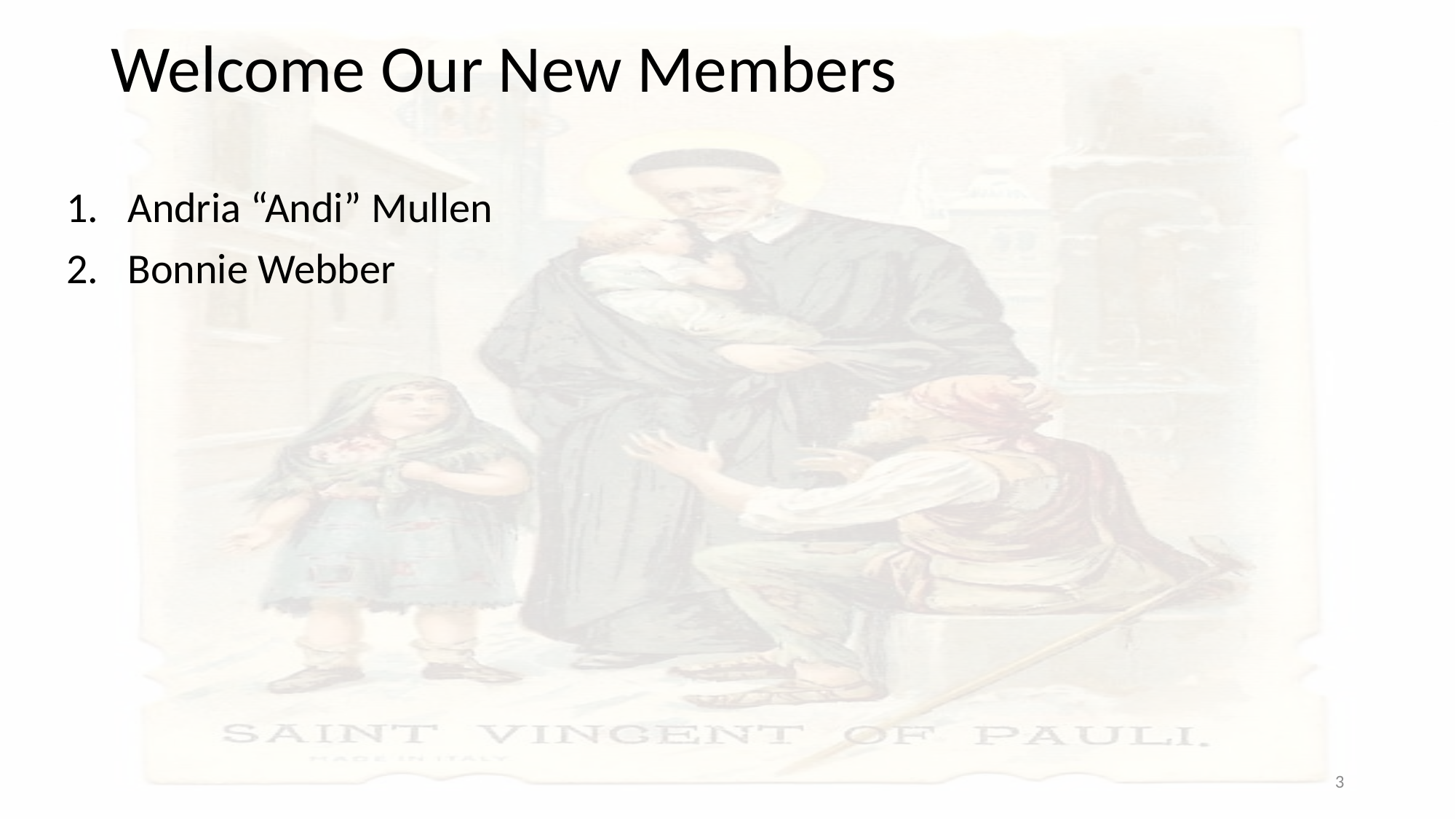

# Welcome Our New Members
Andria “Andi” Mullen
Bonnie Webber
3